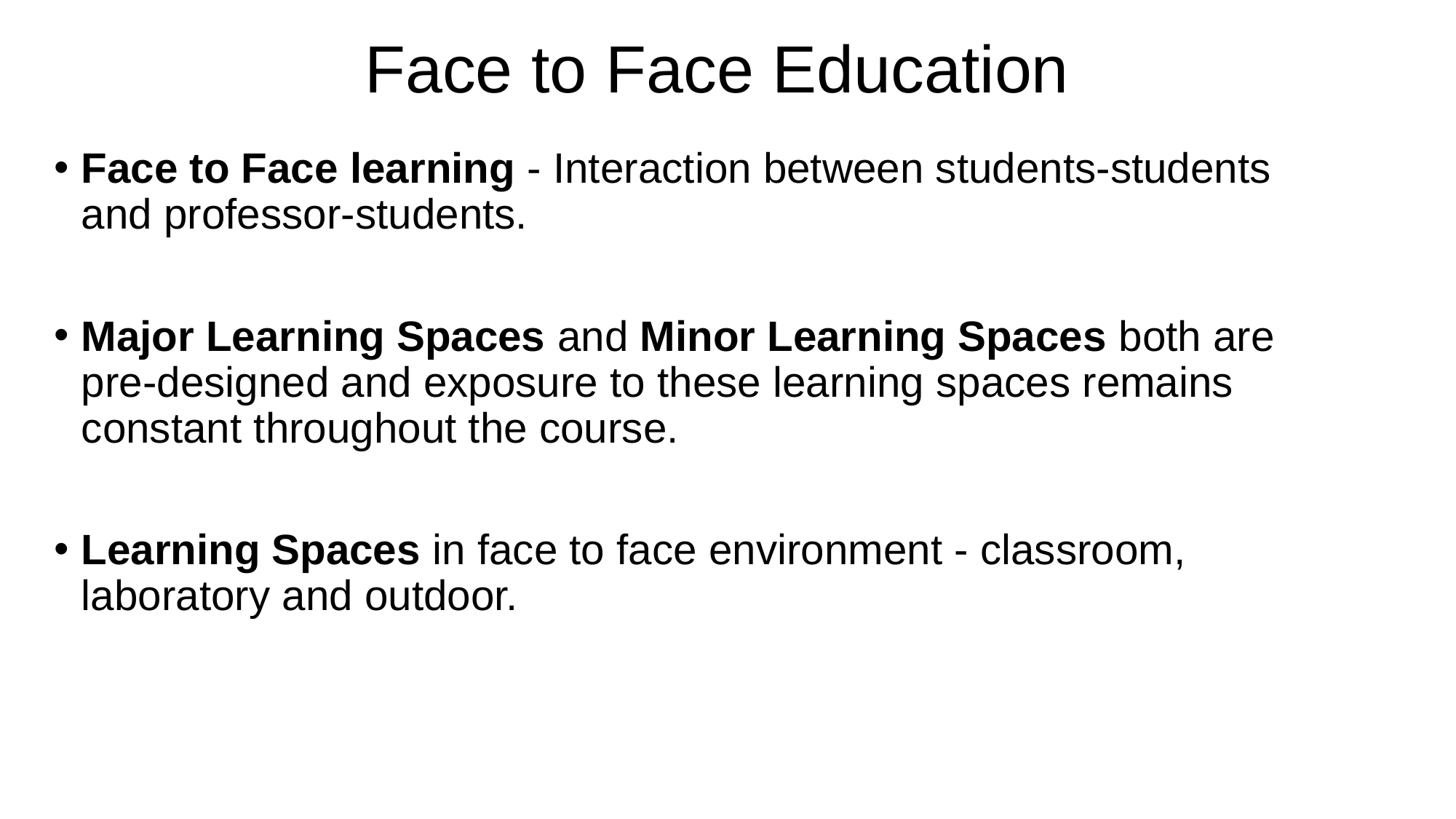

# Face to Face Education
Face to Face learning - Interaction between students-students and professor-students.

Major Learning Spaces and Minor Learning Spaces both are pre-designed and exposure to these learning spaces remains constant throughout the course.

Learning Spaces in face to face environment - classroom, laboratory and outdoor.